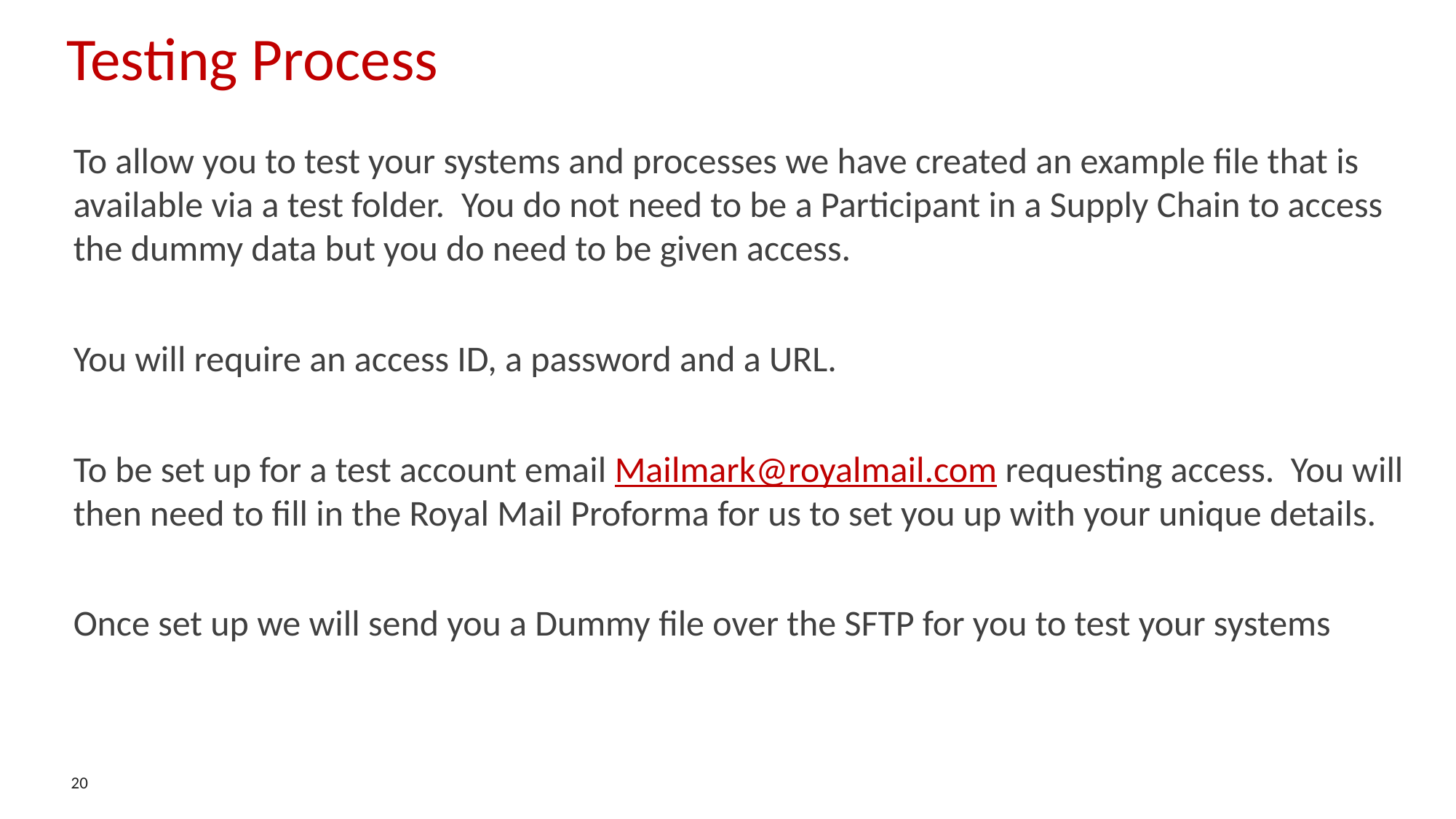

# Testing Process
To allow you to test your systems and processes we have created an example file that is available via a test folder.  You do not need to be a Participant in a Supply Chain to access the dummy data but you do need to be given access.

You will require an access ID, a password and a URL.

To be set up for a test account email Mailmark@royalmail.com requesting access.  You will then need to fill in the Royal Mail Proforma for us to set you up with your unique details.

Once set up we will send you a Dummy file over the SFTP for you to test your systems

20